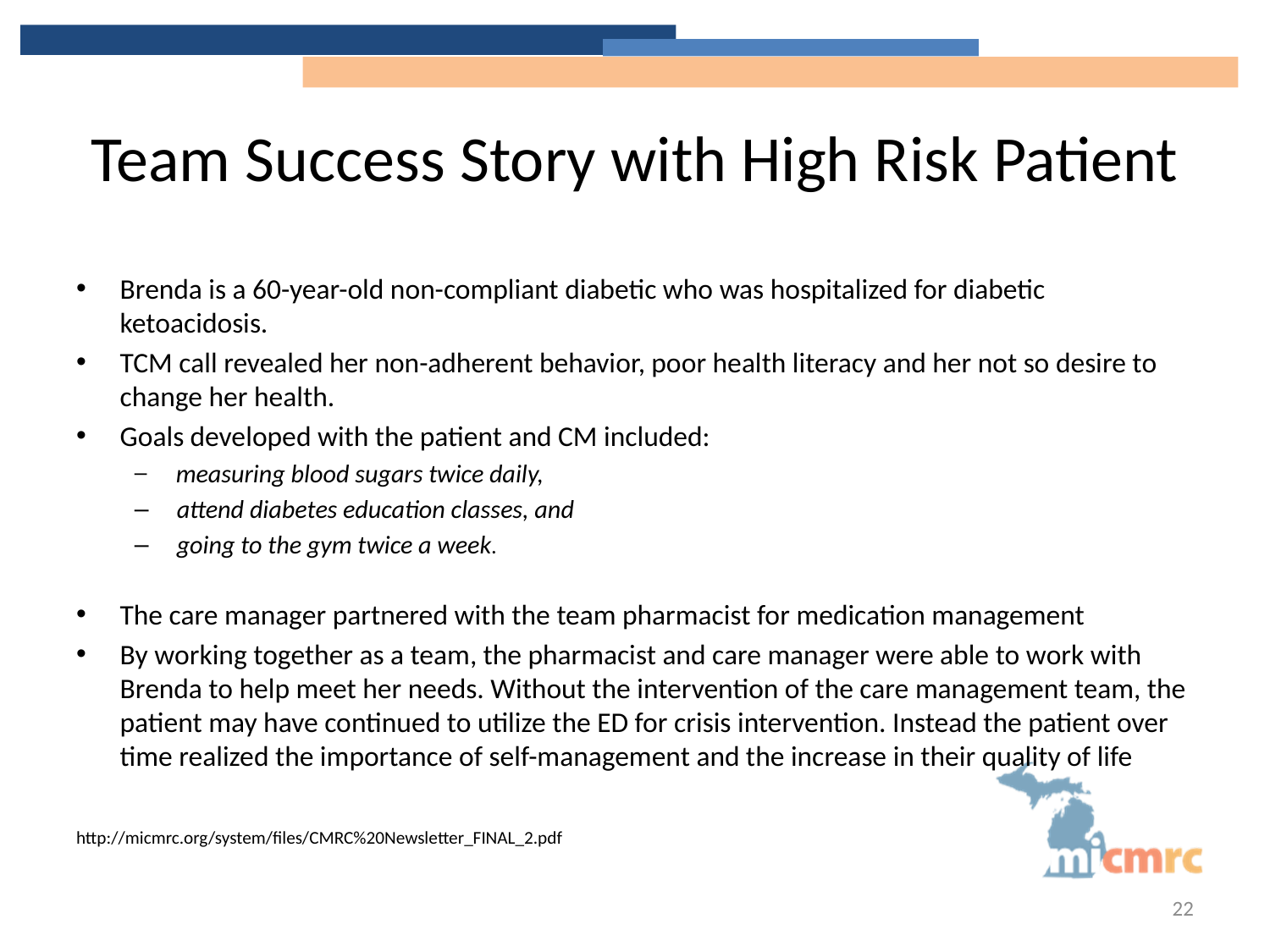

# Team Success Story with High Risk Patient
Brenda is a 60-year-old non-compliant diabetic who was hospitalized for diabetic ketoacidosis.
TCM call revealed her non-adherent behavior, poor health literacy and her not so desire to change her health.
Goals developed with the patient and CM included:
 measuring blood sugars twice daily,
 attend diabetes education classes, and
 going to the gym twice a week.

The care manager partnered with the team pharmacist for medication management
By working together as a team, the pharmacist and care manager were able to work with Brenda to help meet her needs. Without the intervention of the care management team, the patient may have continued to utilize the ED for crisis intervention. Instead the patient over time realized the importance of self-management and the increase in their quality of life

http://micmrc.org/system/files/CMRC%20Newsletter_FINAL_2.pdf
22